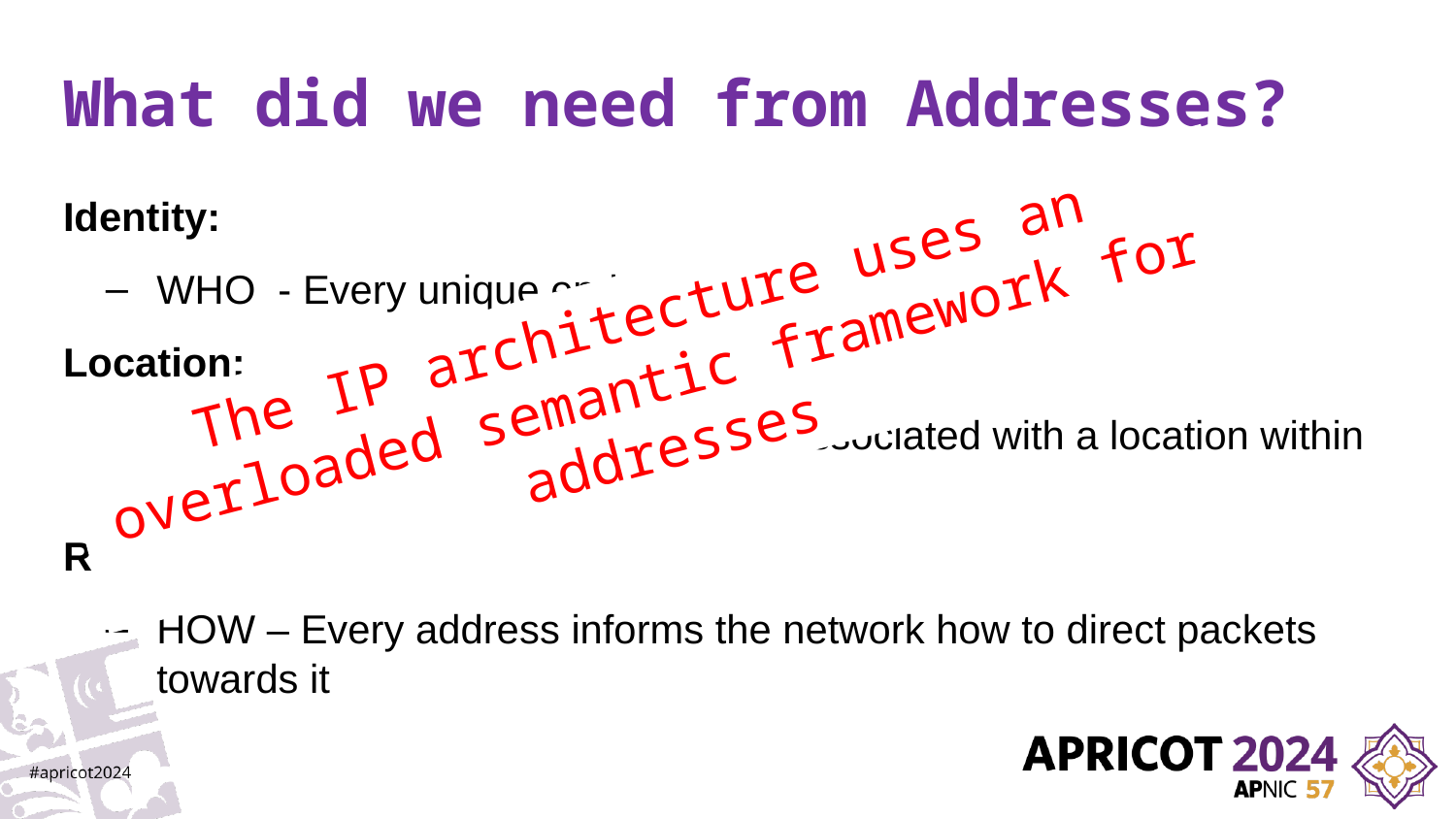

# What did we need from Addresses?
Identity:
WHO  - Every unique end point has a unique address value
Location:
WHERE - Every unique address is associated with a location within the network
Reachability:
HOW – Every address informs the network how to direct packets towards it
The IP architecture uses an overloaded semantic framework for addresses